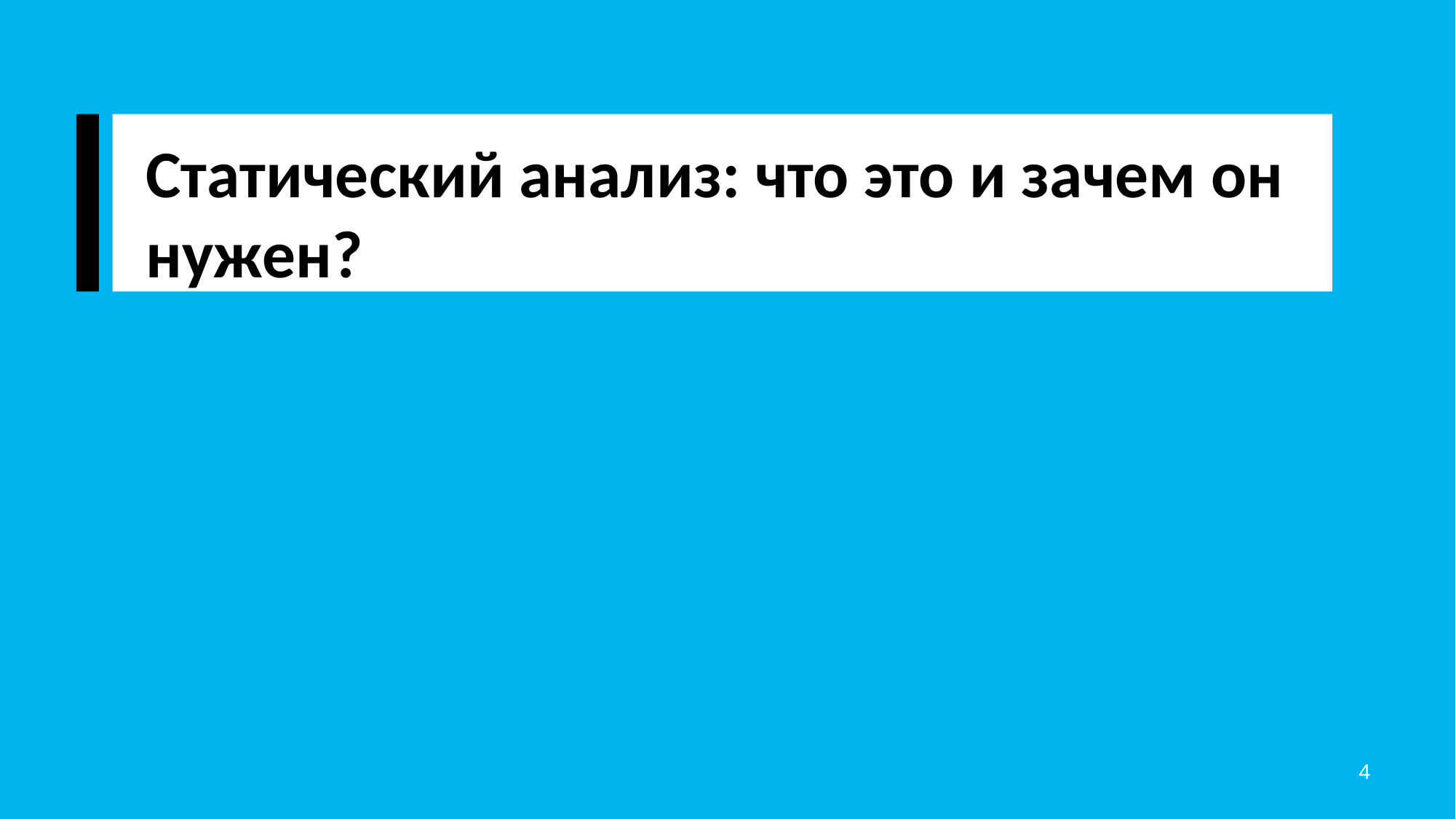

Статический анализ: что это и зачем он нужен?
4